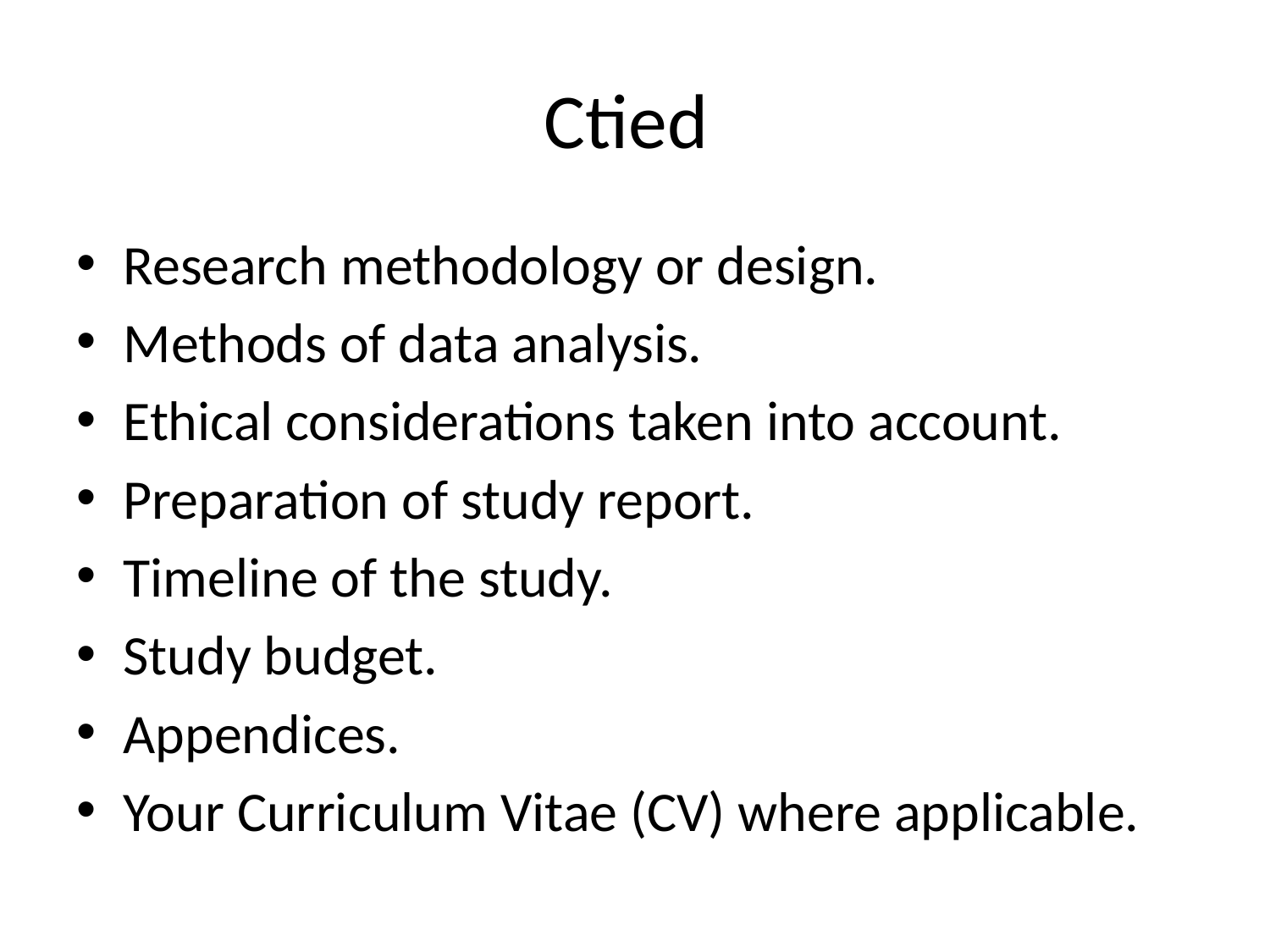

# Ctied
Research methodology or design.
Methods of data analysis.
Ethical considerations taken into account.
Preparation of study report.
Timeline of the study.
Study budget.
Appendices.
Your Curriculum Vitae (CV) where applicable.